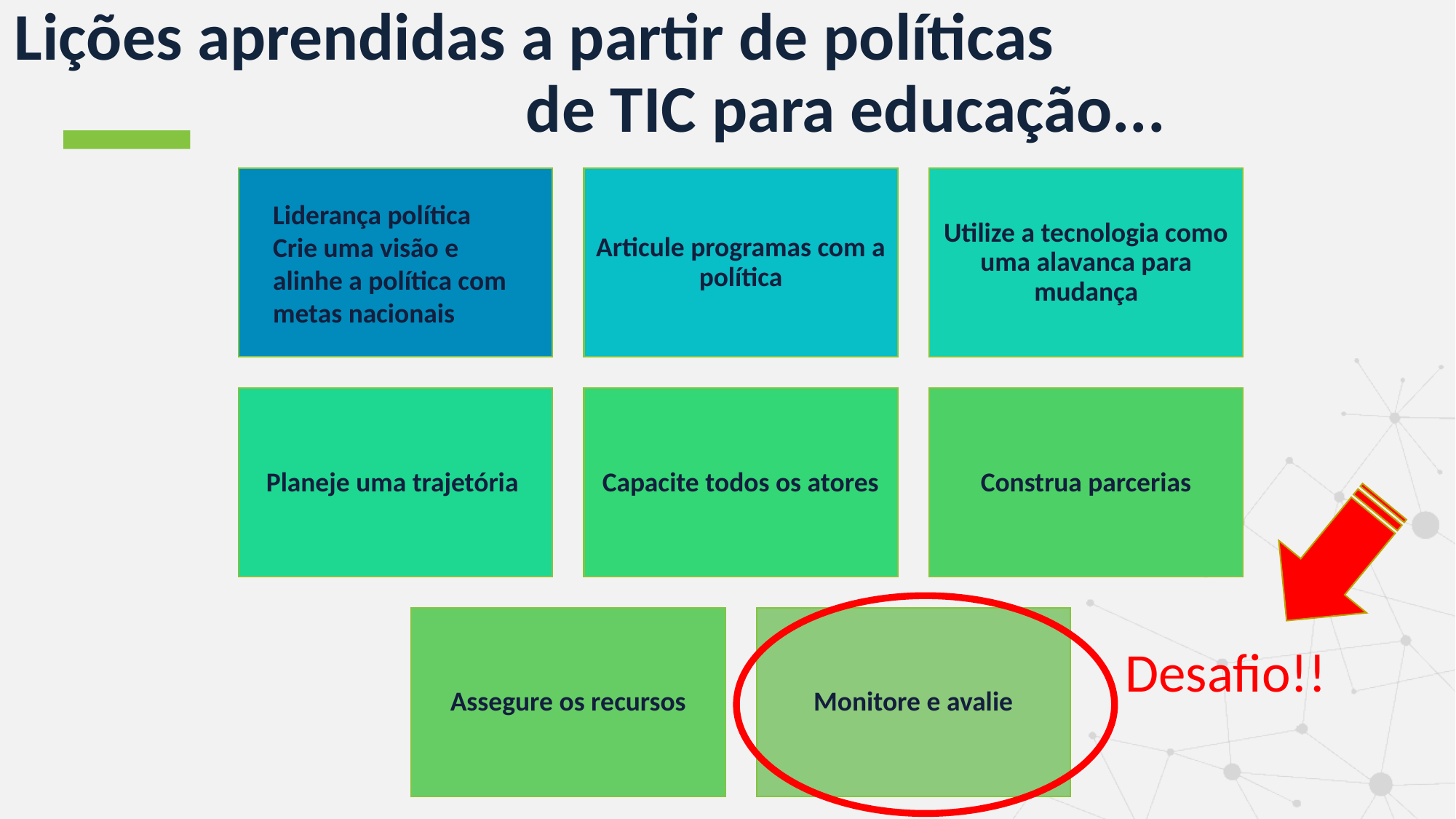

# Lições aprendidas a partir de políticas de TIC para educação...

Articule programas com a política
Utilize a tecnologia como uma alavanca para mudança
Planeje uma trajetória
Capacite todos os atores
Construa parcerias
Assegure os recursos
Monitore e avalie

Liderança política
Crie uma visão e alinhe a política com metas nacionais

Desafio!!